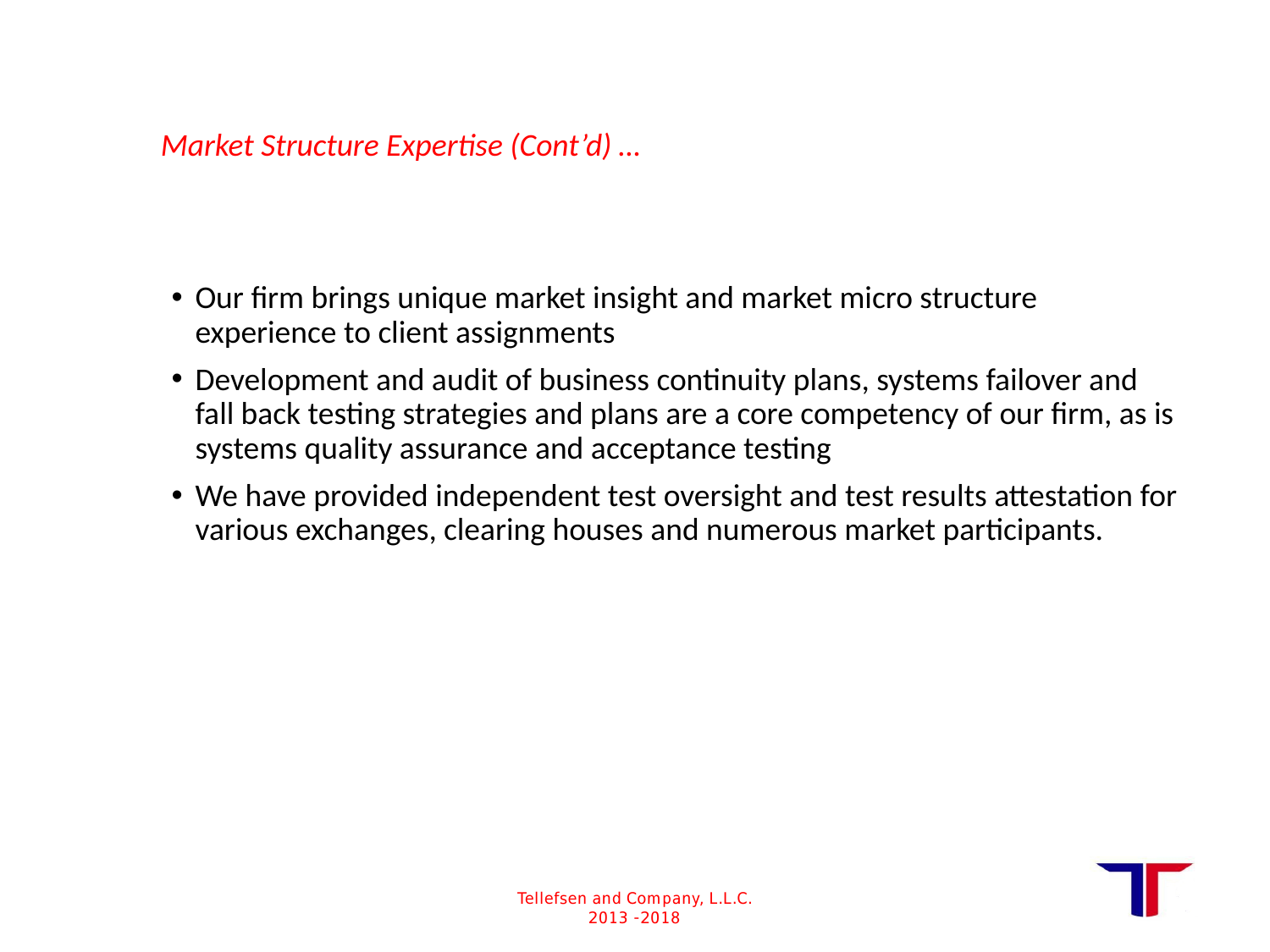

# Market Structure Expertise (Cont’d) …
Our firm brings unique market insight and market micro structure experience to client assignments
Development and audit of business continuity plans, systems failover and fall back testing strategies and plans are a core competency of our firm, as is systems quality assurance and acceptance testing
We have provided independent test oversight and test results attestation for various exchanges, clearing houses and numerous market participants.
Tellefsen and Company, L.L.C.
2013 -2018